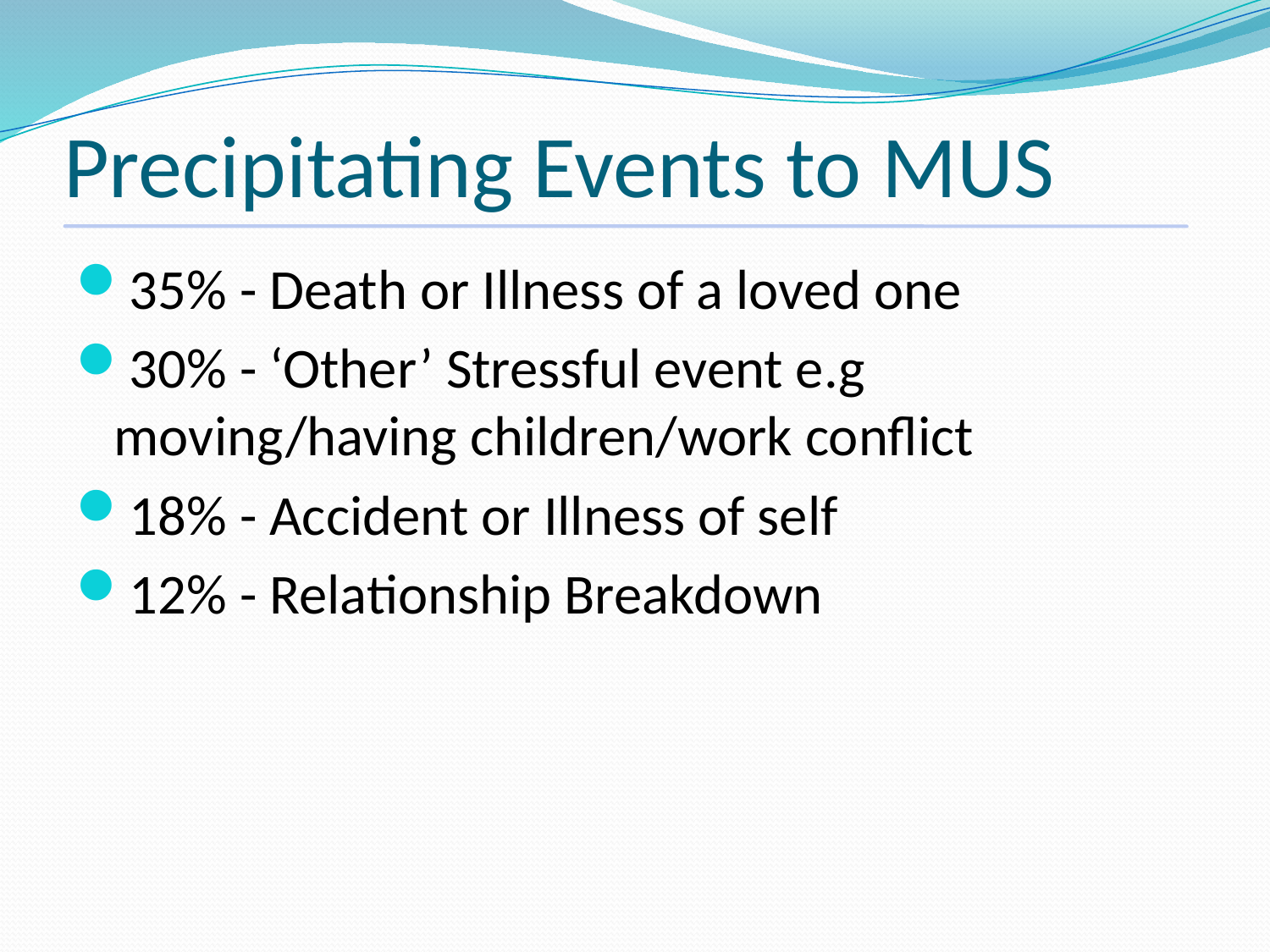

# Precipitating Events to MUS
35% - Death or Illness of a loved one
30% - ‘Other’ Stressful event e.g moving/having children/work conflict
18% - Accident or Illness of self
12% - Relationship Breakdown